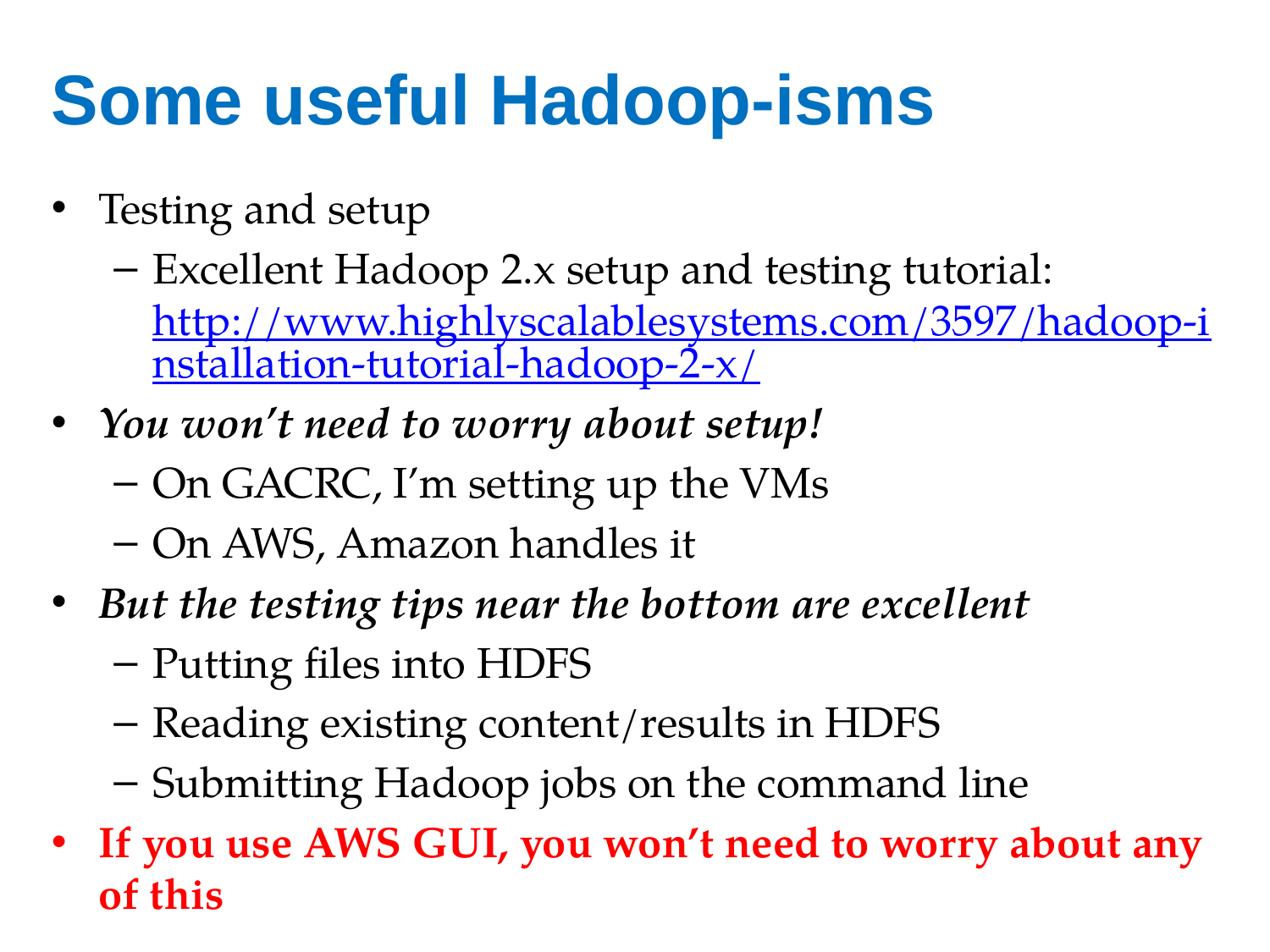

# Some useful Hadoop-isms
Testing and setup
Excellent Hadoop 2.x setup and testing tutorial: http://www.highlyscalablesystems.com/3597/hadoop-installation-tutorial-hadoop-2-x/
You won’t need to worry about setup!
On GACRC, I’m setting up the VMs
On AWS, Amazon handles it
But the testing tips near the bottom are excellent
Putting files into HDFS
Reading existing content/results in HDFS
Submitting Hadoop jobs on the command line
If you use AWS GUI, you won’t need to worry about any of this